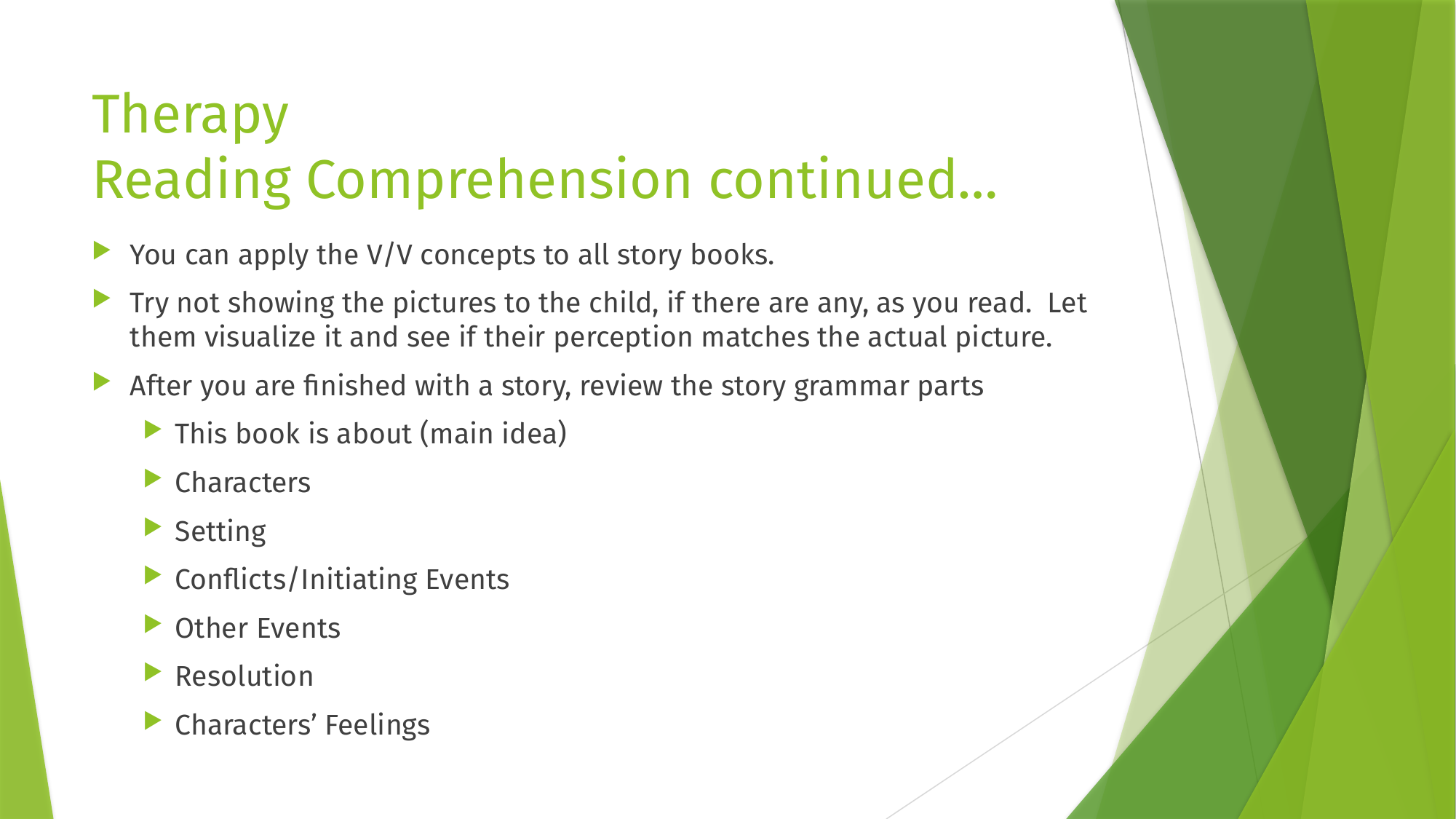

# Therapy Reading Comprehension continued…
You can apply the V/V concepts to all story books.
Try not showing the pictures to the child, if there are any, as you read.  Let them visualize it and see if their perception matches the actual picture.
After you are finished with a story, review the story grammar parts
This book is about (main idea)
Characters
Setting
Conflicts/Initiating Events
Other Events
Resolution
Characters’ Feelings